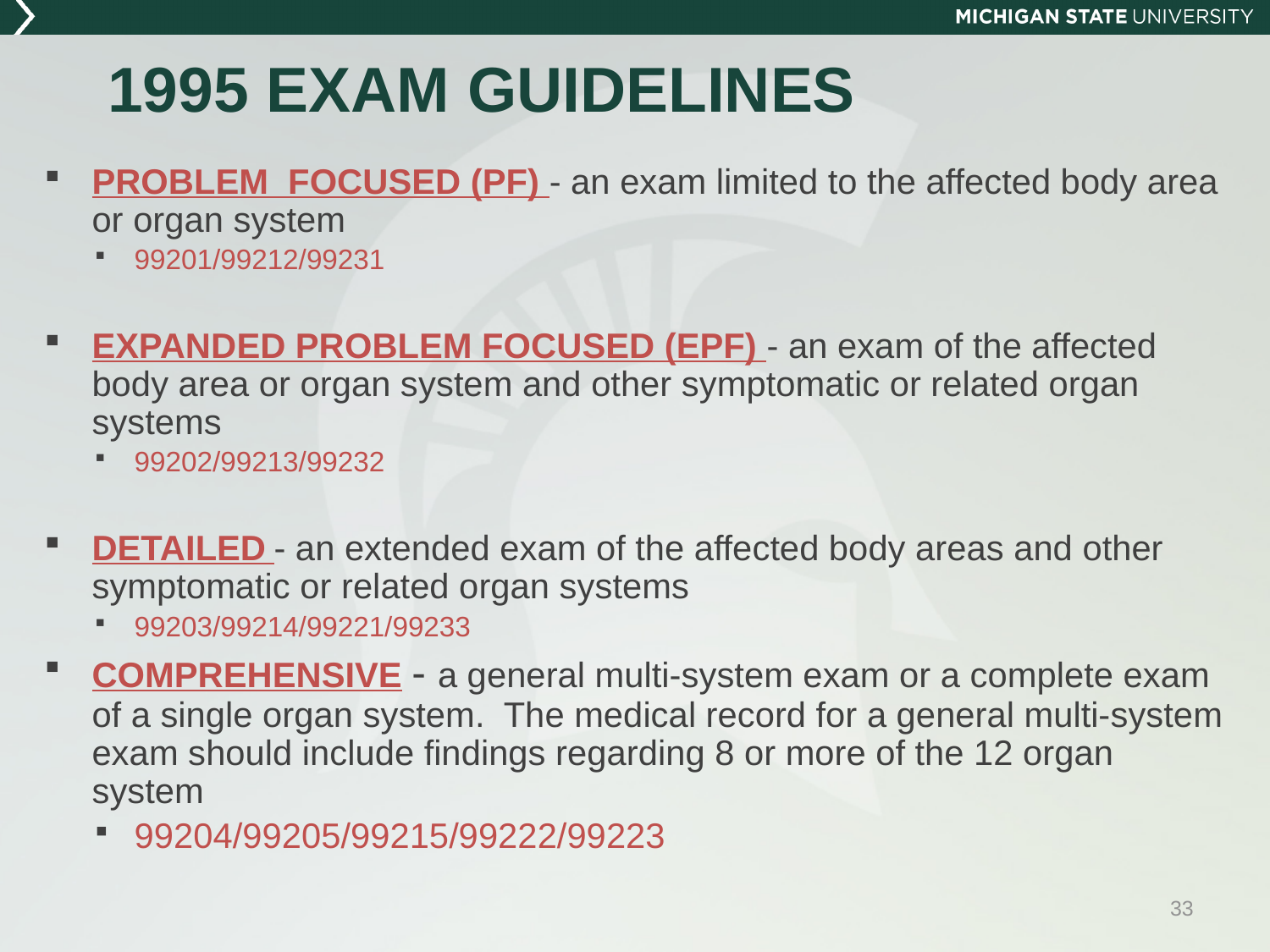

# 1995 EXAM GUIDELINES
PROBLEM  FOCUSED (PF) - an exam limited to the affected body area or organ system
99201/99212/99231

EXPANDED PROBLEM FOCUSED (EPF) - an exam of the affected body area or organ system and other symptomatic or related organ systems
99202/99213/99232

DETAILED - an extended exam of the affected body areas and other symptomatic or related organ systems
99203/99214/99221/99233
COMPREHENSIVE - a general multi-system exam or a complete exam of a single organ system.  The medical record for a general multi-system exam should include findings regarding 8 or more of the 12 organ system
99204/99205/99215/99222/99223

33